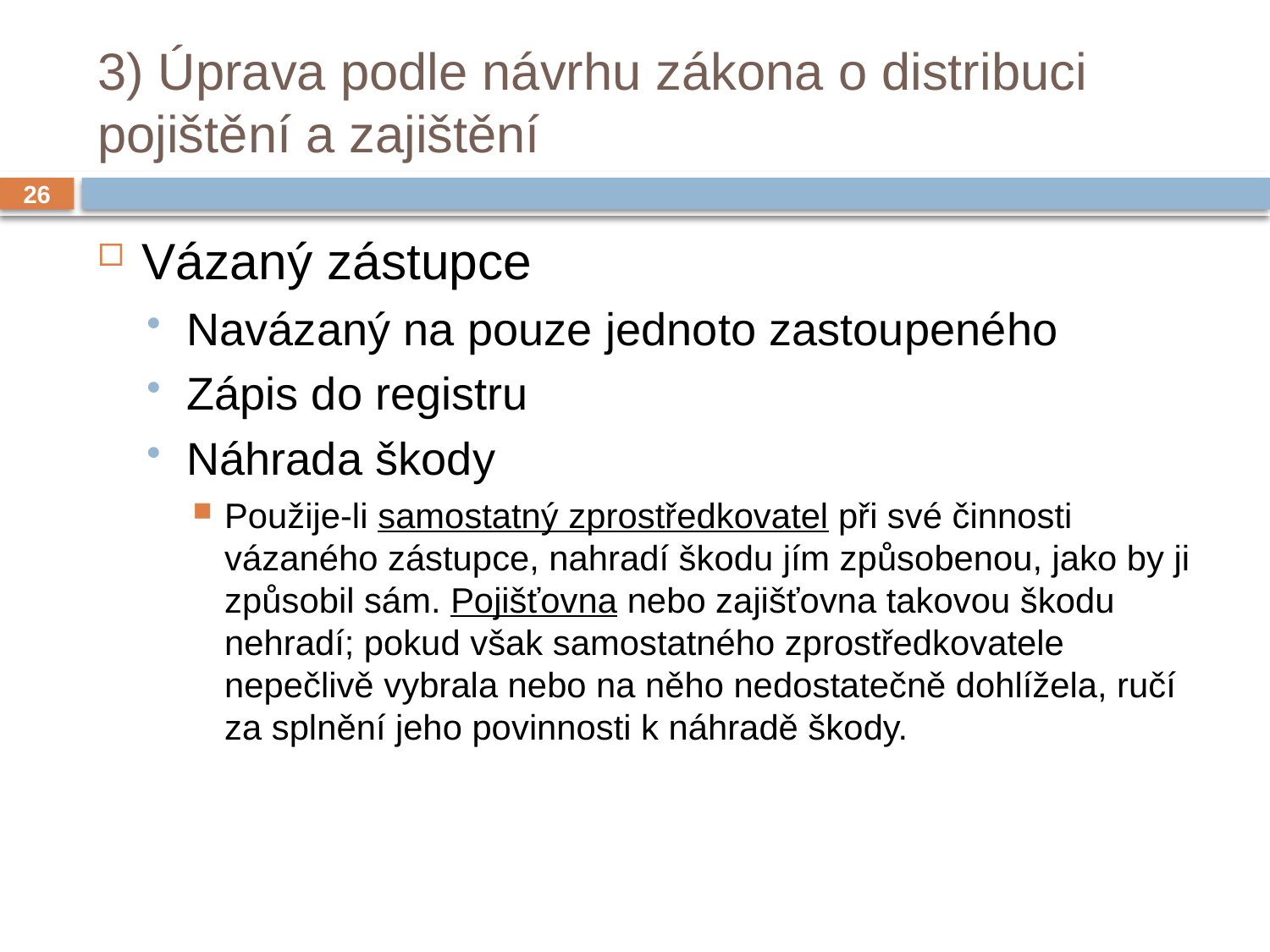

# 3) Úprava podle návrhu zákona o distribuci pojištění a zajištění
26
Vázaný zástupce
Navázaný na pouze jednoto zastoupeného
Zápis do registru
Náhrada škody
Použije-li samostatný zprostředkovatel při své činnosti vázaného zástupce, nahradí škodu jím způsobenou, jako by ji způsobil sám. Pojišťovna nebo zajišťovna takovou škodu nehradí; pokud však samostatného zprostředkovatele nepečlivě vybrala nebo na něho nedostatečně dohlížela, ručí za splnění jeho povinnosti k náhradě škody.